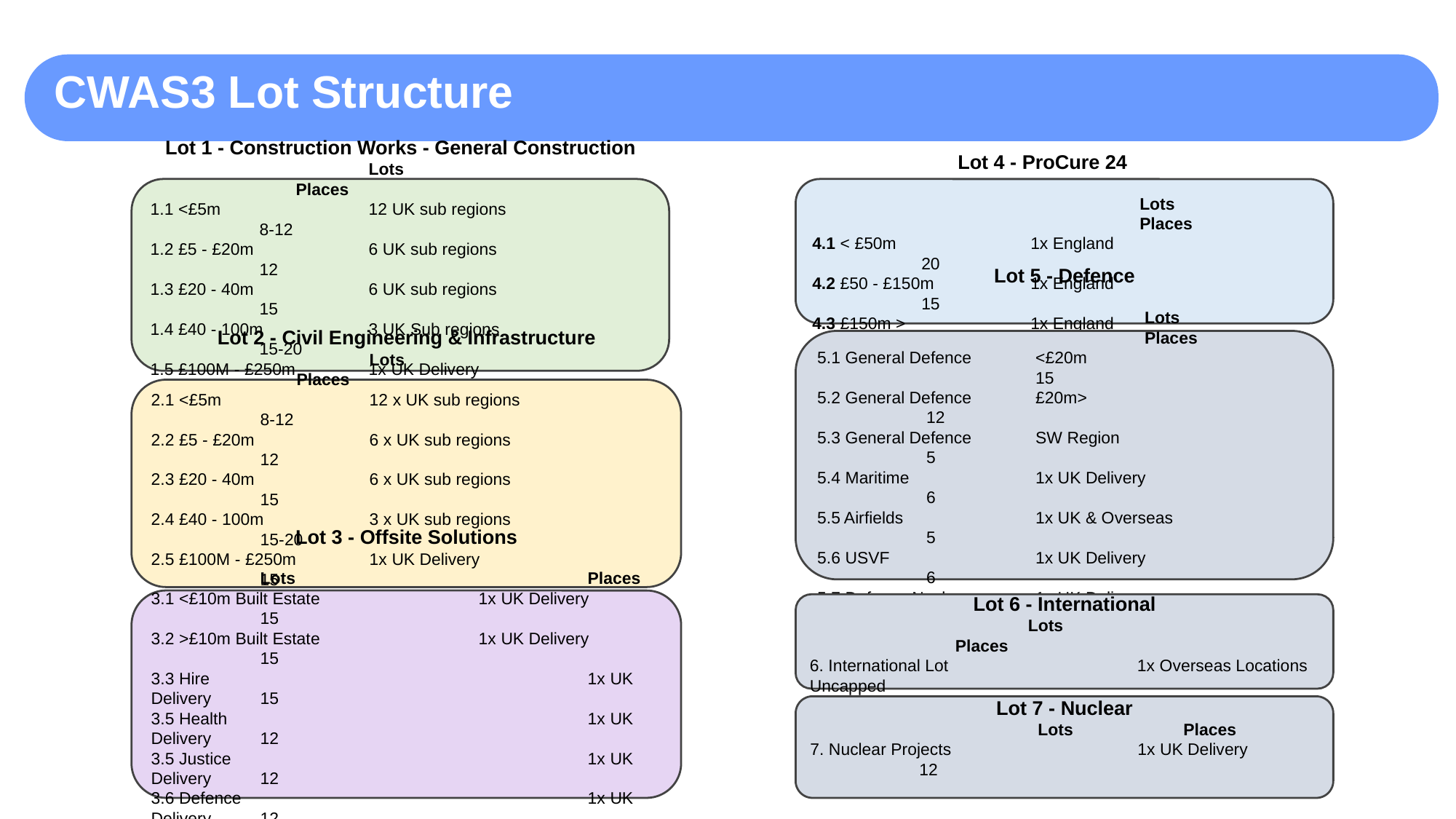

CWAS3 Lot Structure

Lot 1 - Construction Works - General Construction
Lots			Places
1.1 <£5m		12 UK sub regions		8-12
1.2 £5 - £20m		6 UK sub regions		12
1.3 £20 - 40m		6 UK sub regions		15
1.4 £40 - 100m	3 UK Sub regions		15-20
1.5 £100M - £250m 	1x UK Delivery		15
1.6 >£250M		1x UK Delivery		15
Lot 4 - ProCure 24

			Lots				Places
4.1 < £50m 		1x England			20
4.2 £50 - £150m	1x England			15
4.3 £150m >		1x England			10
Lot 5 - Defence

			Lots				Places
5.1 General Defence 	<£20m				15
5.2 General Defence 	£20m> 			12
5.3 General Defence 	SW Region			5
5.4 Maritime		1x UK Delivery		6
5.5 Airfields		1x UK & Overseas		5
5.6 USVF		1x UK Delivery		6
5.7 Defence Nuclear	1x UK Delivery		8

Lot 2 - Civil Engineering & Infrastructure
Lots			Places
2.1 <£5m		12 x UK sub regions		8-12
2.2 £5 - £20m		6 x UK sub regions		12
2.3 £20 - 40m		6 x UK sub regions		15
2.4 £40 - 100m	3 x UK sub regions		15-20
2.5 £100M - £250m 	1x UK Delivery		15
2.6 >£250M		1x UK Delivery		15
2.7 Demolition		1x UK Delivery		15

Lot 3 - Offsite Solutions
					Lots			Places
3.1 <£10m Built Estate		1x UK Delivery	15
3.2 >£10m Built Estate		1x UK Delivery	15
3.3 Hire				1x UK Delivery	15
3.5 Health				1x UK Delivery	12
3.5 Justice				1x UK Delivery	12
3.6 Defence				1x UK Delivery	12
3.7 Education (Hire)			1x UK Delivery	12

Lot 6 - International
Lots			Places
6. International Lot		1x Overseas Locations Uncapped

Lot 7 - Nuclear
Lots		Places
7. Nuclear Projects 		1x UK Delivery	12